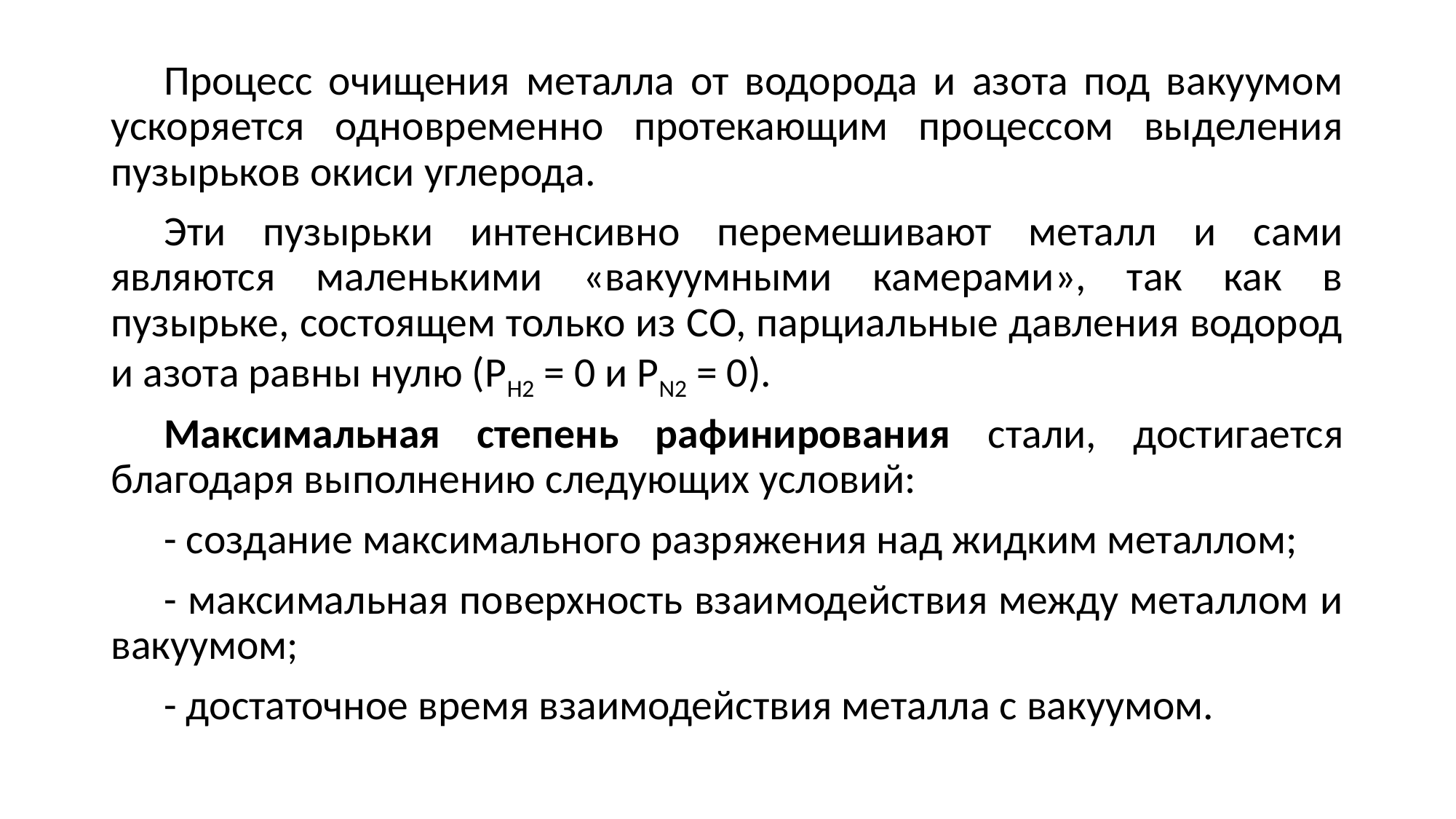

Процесс очищения металла от водорода и азота под вакуумом ускоряется одновременно протекающим процессом выделения пузырьков окиси углерода.
Эти пузырьки интенсивно перемешивают металл и сами являются маленькими «вакуумными камерами», так как в пузырьке, состоящем только из СО, парциальные давления водород и азота равны нулю (PH2 = 0 и PN2 = 0).
Максимальная степень рафинирования стали, достигается благодаря выполнению следующих условий:
- создание максимального разряжения над жидким металлом;
- максимальная поверхность взаимодействия между металлом и вакуумом;
- достаточное время взаимодействия металла с вакуумом.